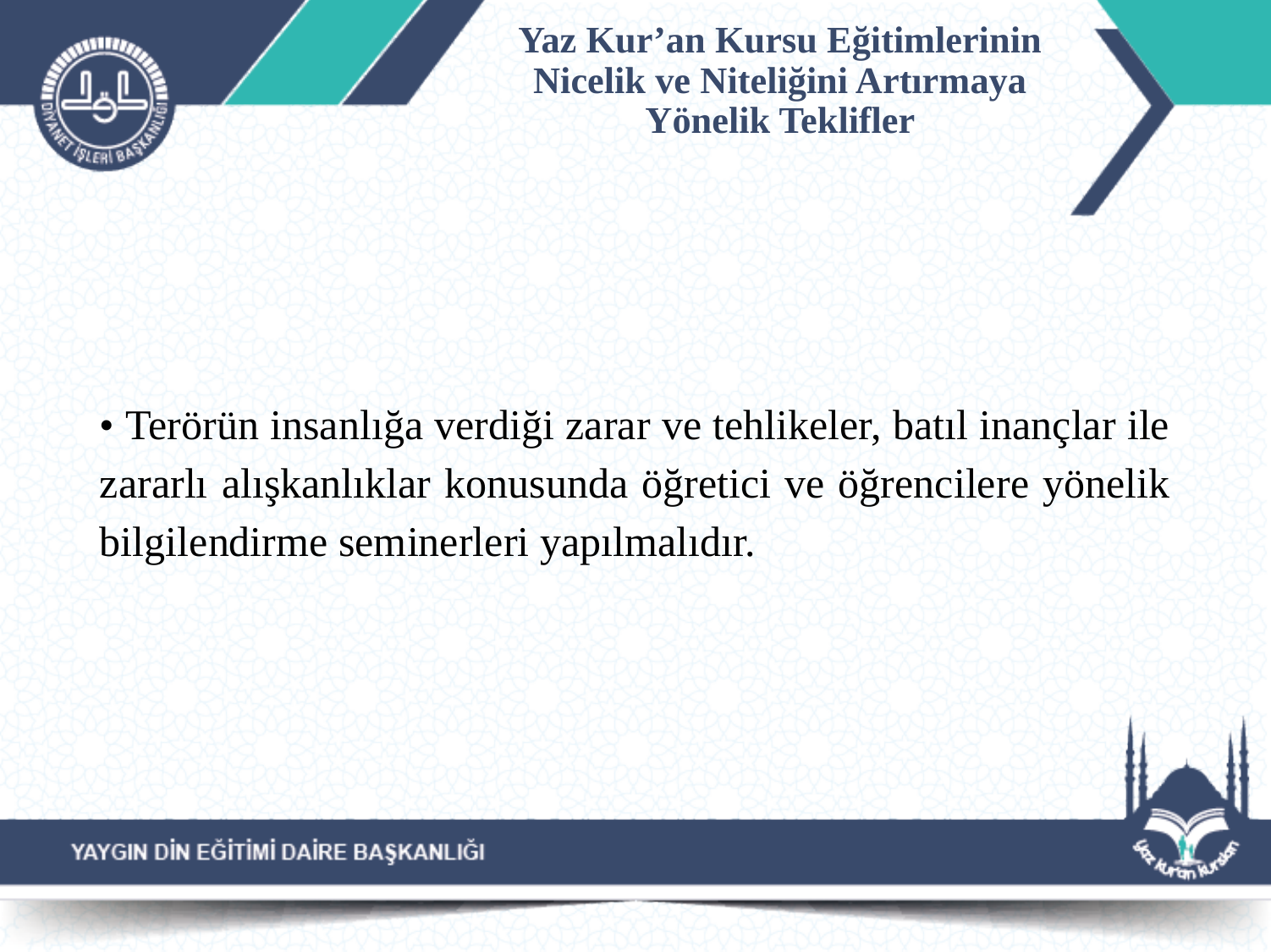

# Yaz Kur’an Kursu Eğitimlerinin Nicelik ve Niteliğini Artırmaya Yönelik Teklifler
• Terörün insanlığa verdiği zarar ve tehlikeler, batıl inançlar ile zararlı alışkanlıklar konusunda öğretici ve öğrencilere yönelik bilgilendirme seminerleri yapılmalıdır.